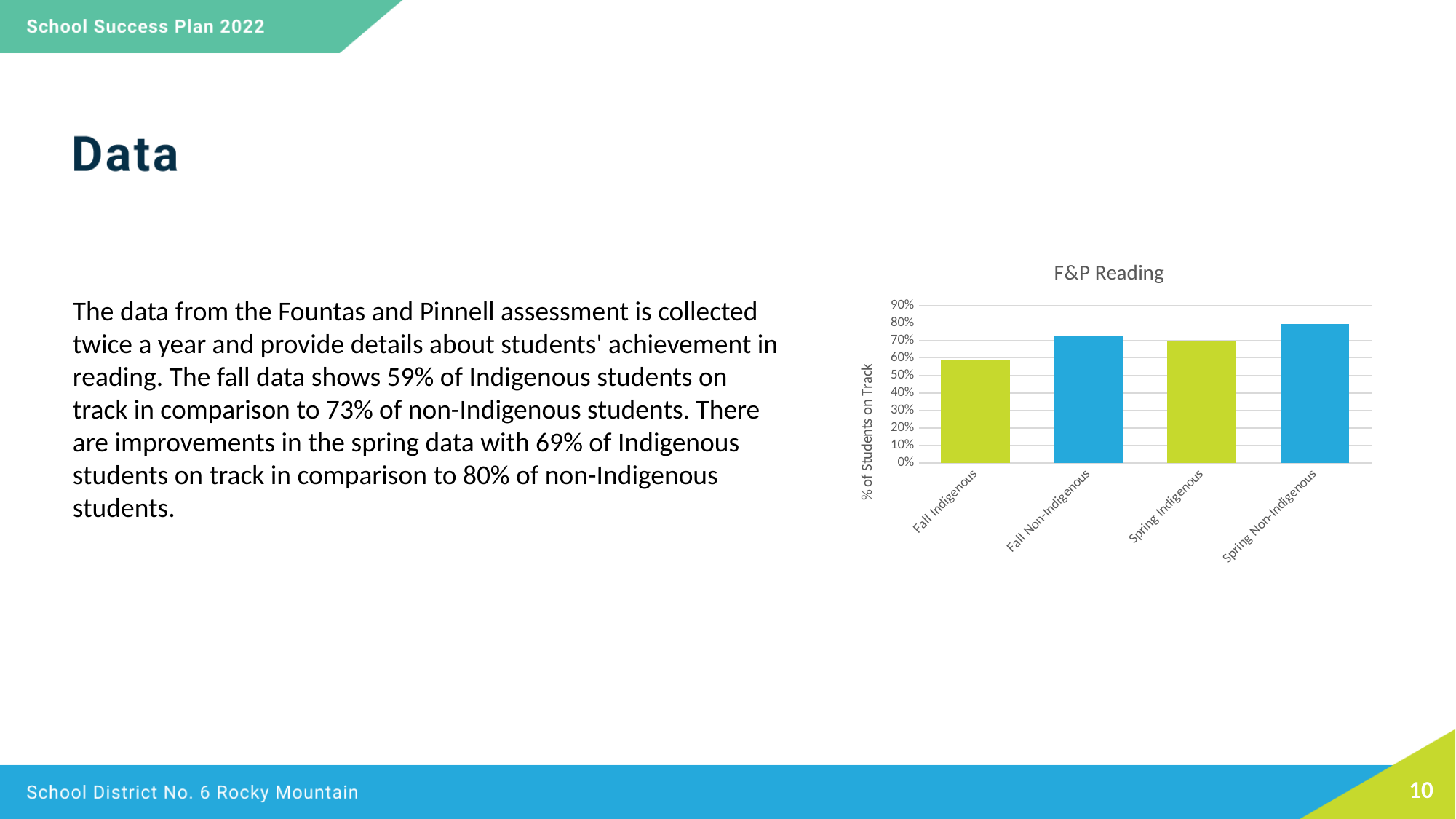

### Chart: F&P Reading

| Category |  |
|---|---|
| Fall Indigenous | 0.5904 |
| Fall Non-Indigenous | 0.7273 |
| Spring Indigenous | 0.6923 |
| Spring Non-Indigenous | 0.7959 |
The data from the Fountas and Pinnell assessment is collected twice a year and provide details about students' achievement in reading. The fall data shows 59% of Indigenous students on track in comparison to 73% of non-Indigenous students. There are improvements in the spring data with 69% of Indigenous students on track in comparison to 80% of non-Indigenous students.

10